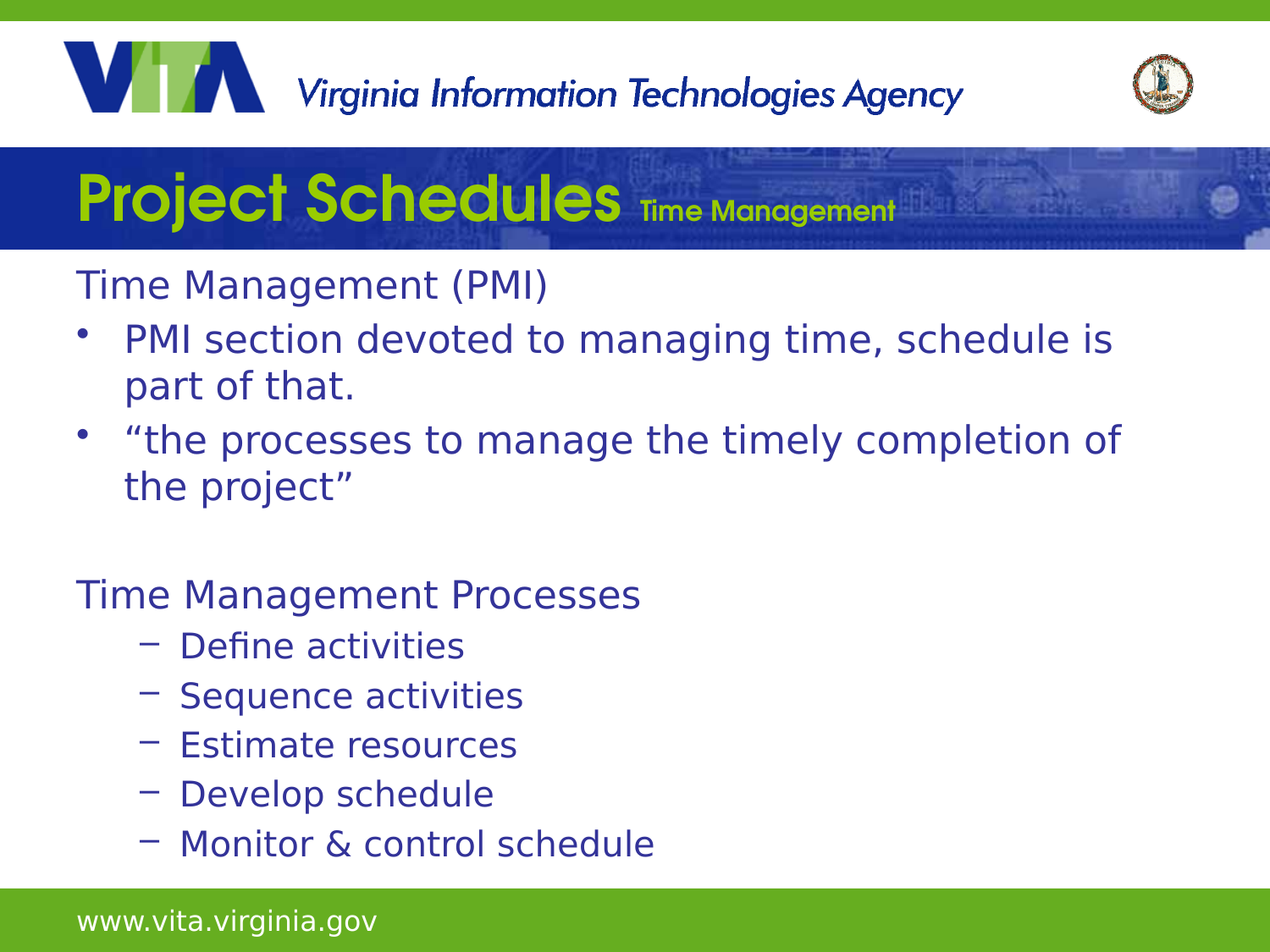

# Project Schedules Time Management
Time Management (PMI)
PMI section devoted to managing time, schedule is part of that.
“the processes to manage the timely completion of the project”

Time Management Processes
Define activities
Sequence activities
Estimate resources
Develop schedule
Monitor & control schedule
www.vita.virginia.gov